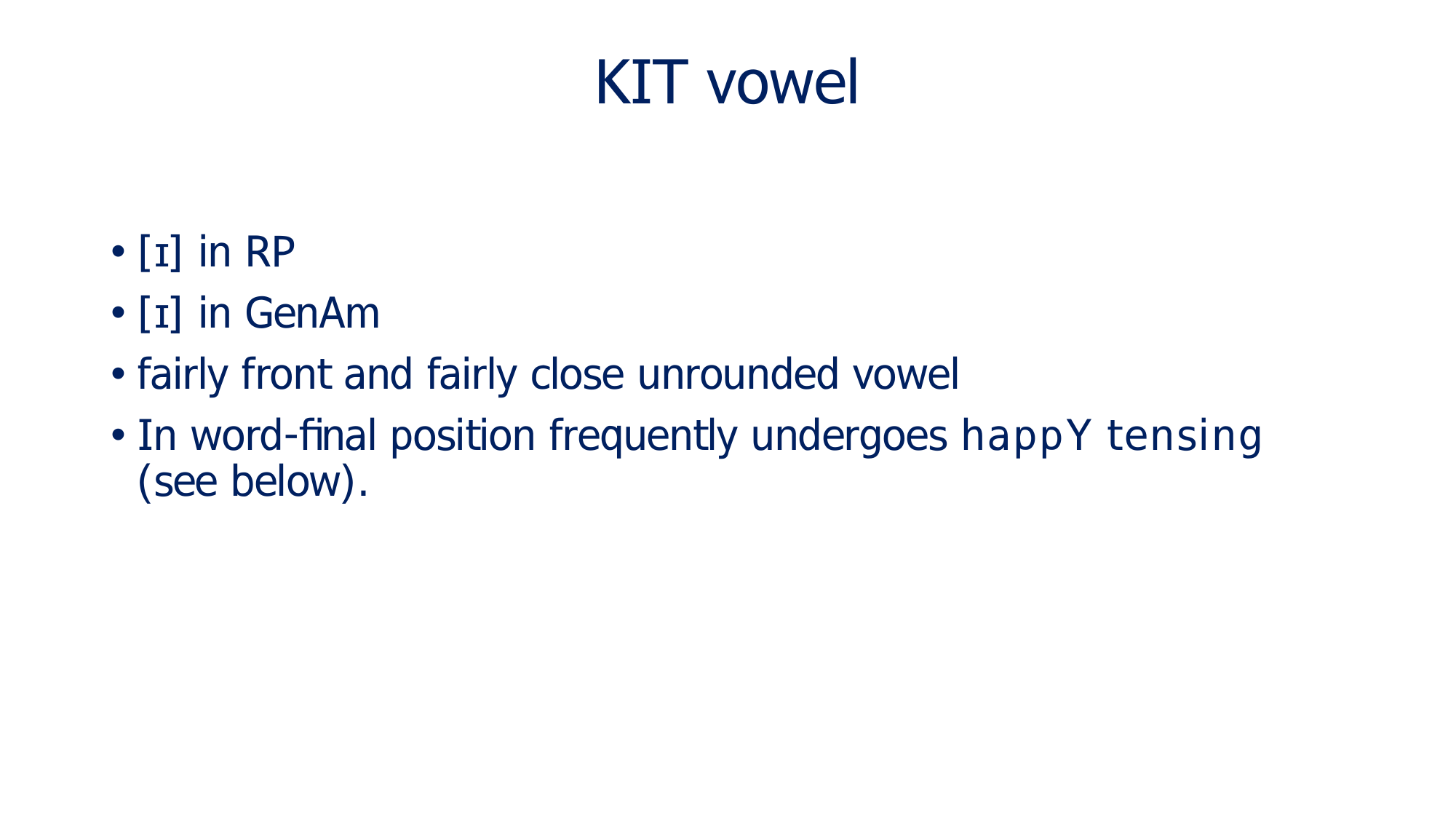

# KIT vowel

[ɪ] in RP
[ɪ] in GenAm
fairly front and fairly close unrounded vowel
In word-final position frequently undergoes happY tensing (see below).